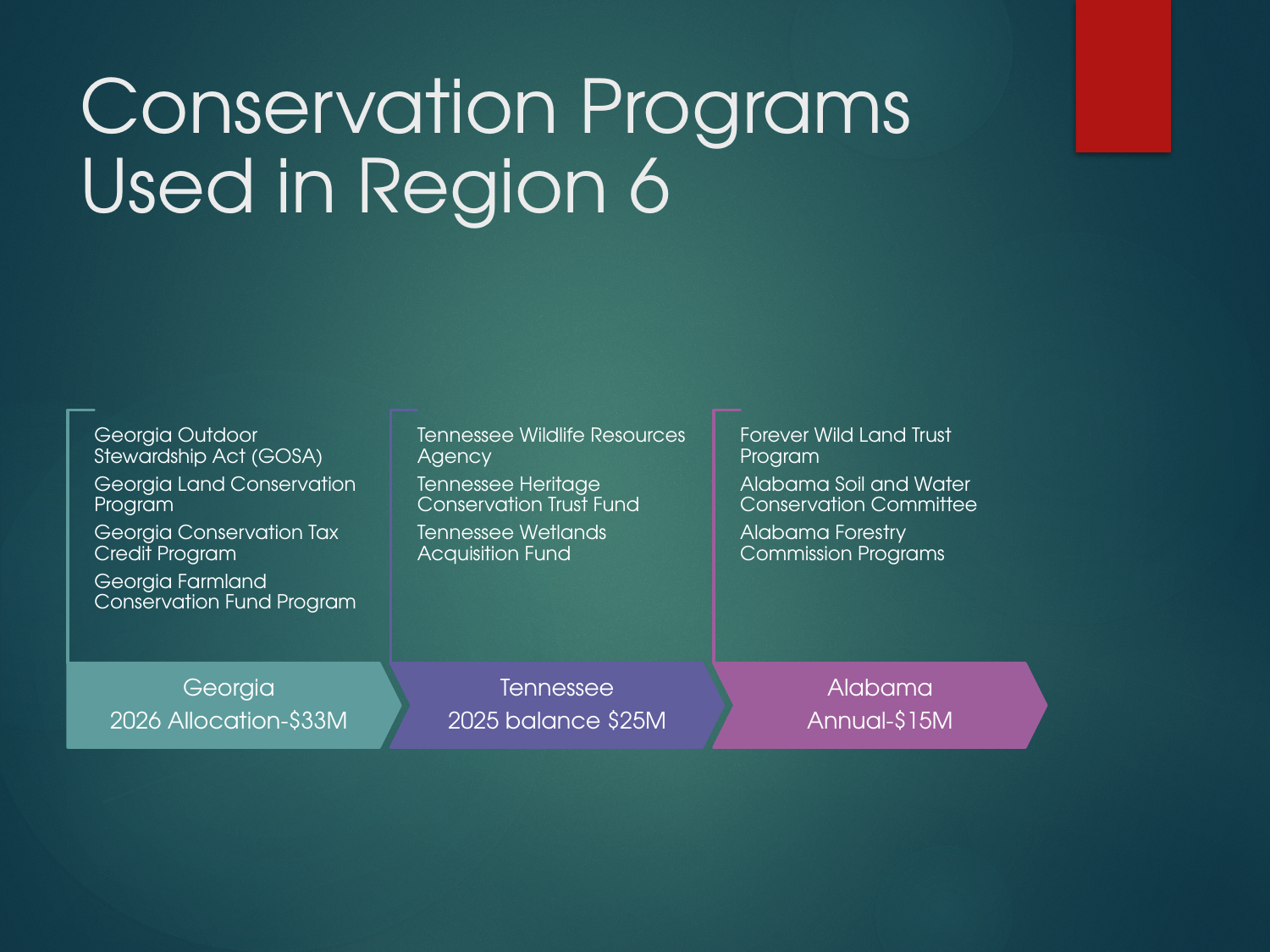

# Conservation Programs Used in Region 6
Georgia
2026 Allocation-$33M
Georgia Outdoor Stewardship Act (GOSA)
Georgia Land Conservation Program
Georgia Conservation Tax Credit Program
Georgia Farmland Conservation Fund Program
Tennessee
2025 balance $25M
Tennessee Wildlife Resources Agency
Tennessee Heritage Conservation Trust Fund
Tennessee Wetlands Acquisition Fund
Alabama
Annual-$15M
Forever Wild Land Trust Program
Alabama Soil and Water Conservation Committee
Alabama Forestry Commission Programs